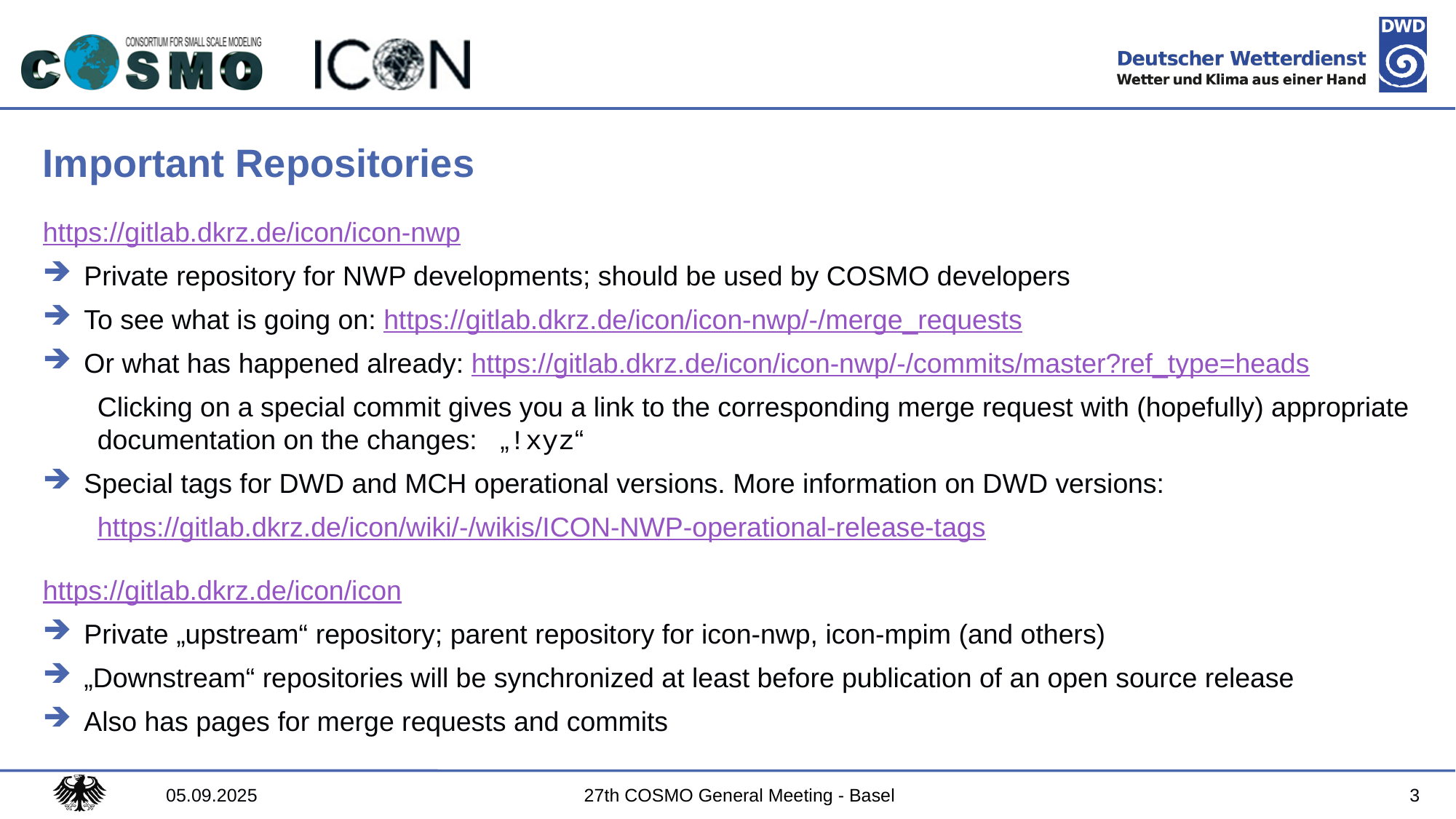

# Important Repositories
https://gitlab.dkrz.de/icon/icon-nwp
Private repository for NWP developments; should be used by COSMO developers
To see what is going on: https://gitlab.dkrz.de/icon/icon-nwp/-/merge_requests
Or what has happened already: https://gitlab.dkrz.de/icon/icon-nwp/-/commits/master?ref_type=heads
Clicking on a special commit gives you a link to the corresponding merge request with (hopefully) appropriate documentation on the changes:   „!xyz“
Special tags for DWD and MCH operational versions. More information on DWD versions:
https://gitlab.dkrz.de/icon/wiki/-/wikis/ICON-NWP-operational-release-tags

https://gitlab.dkrz.de/icon/icon
Private „upstream“ repository; parent repository for icon-nwp, icon-mpim (and others)
„Downstream“ repositories will be synchronized at least before publication of an open source release
Also has pages for merge requests and commits

05.09.2025
27th COSMO General Meeting - Basel
3